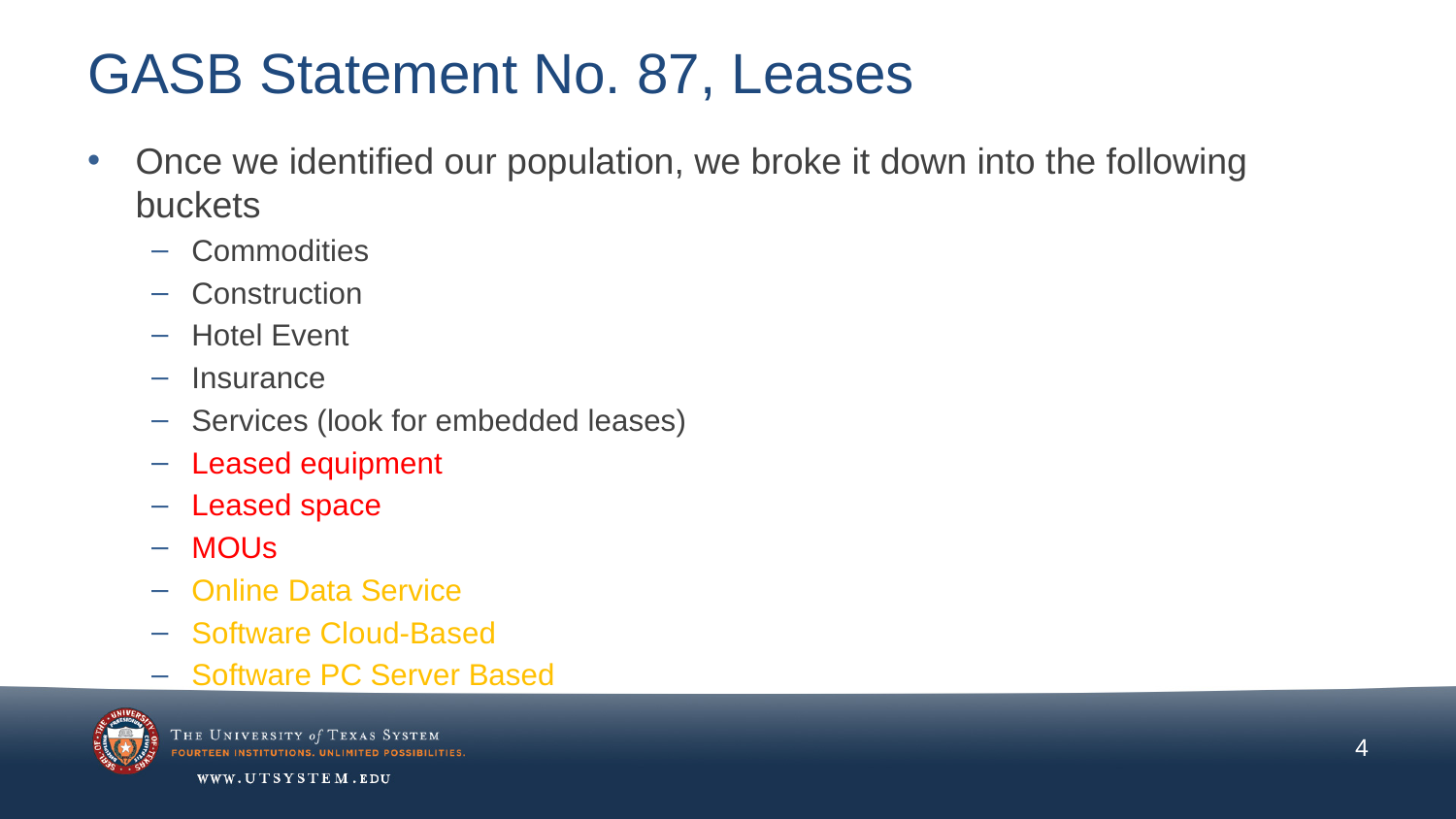

# GASB Statement No. 87, Leases
Once we identified our population, we broke it down into the following buckets
Commodities
Construction
Hotel Event
Insurance
Services (look for embedded leases)
Leased equipment
Leased space
MOUs
Online Data Service
Software Cloud-Based
Software PC Server Based
4